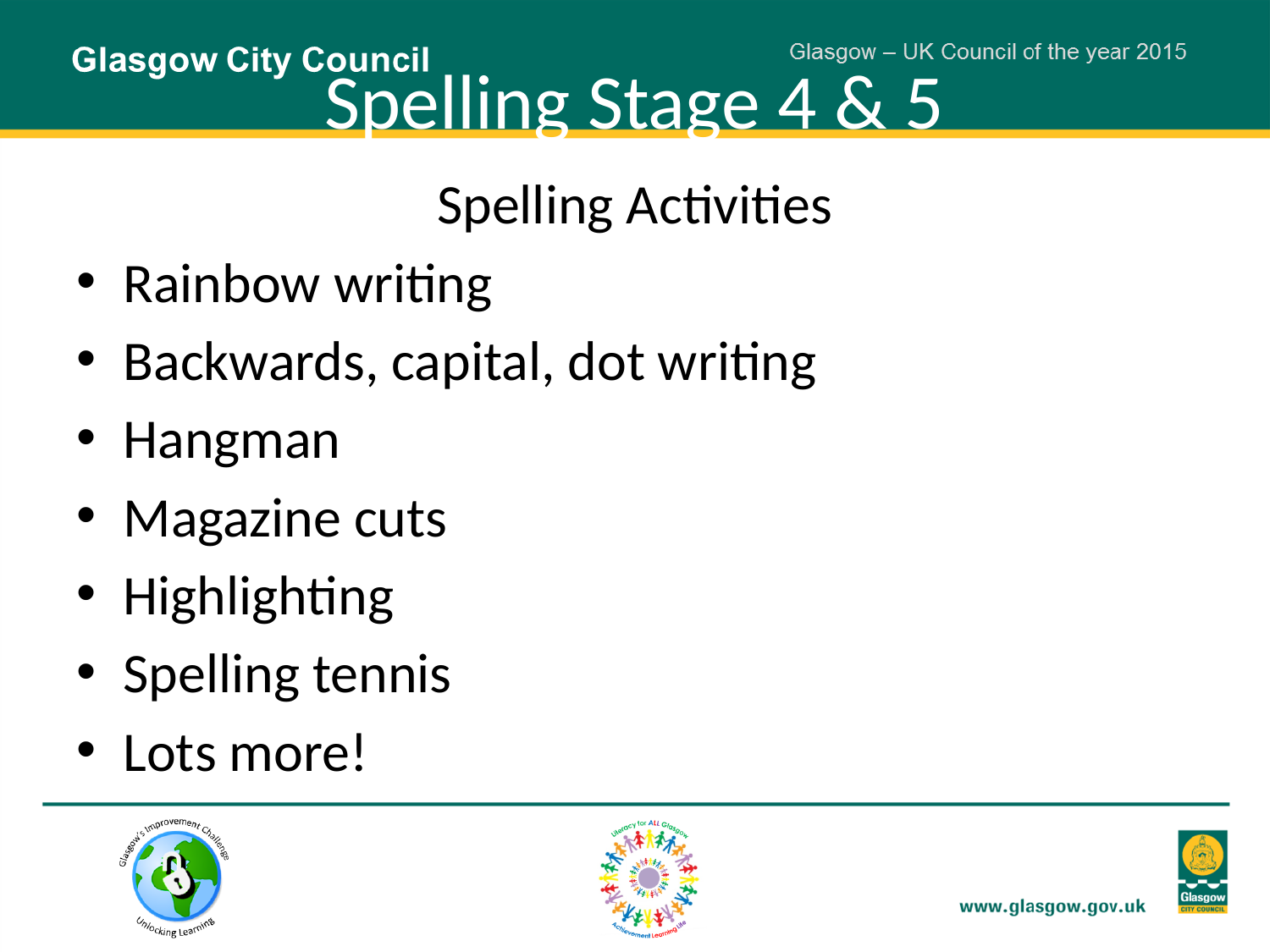

# Spelling Stage 4 & 5
Spelling Activities
Rainbow writing
Backwards, capital, dot writing
Hangman
Magazine cuts
Highlighting
Spelling tennis
Lots more!